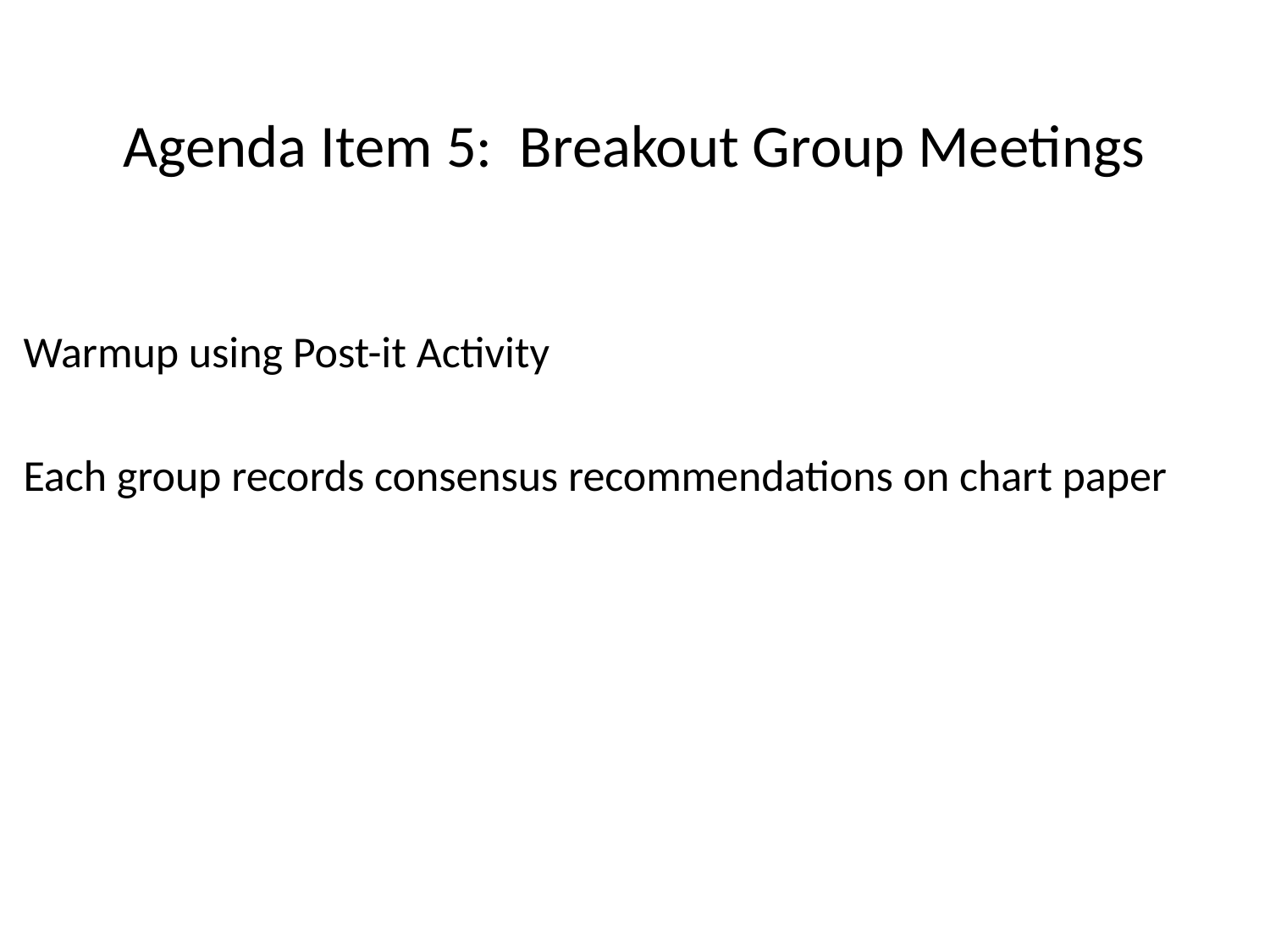

# Agenda Item 5:  Breakout Group Meetings
Warmup using Post-it Activity

Each group records consensus recommendations on chart paper